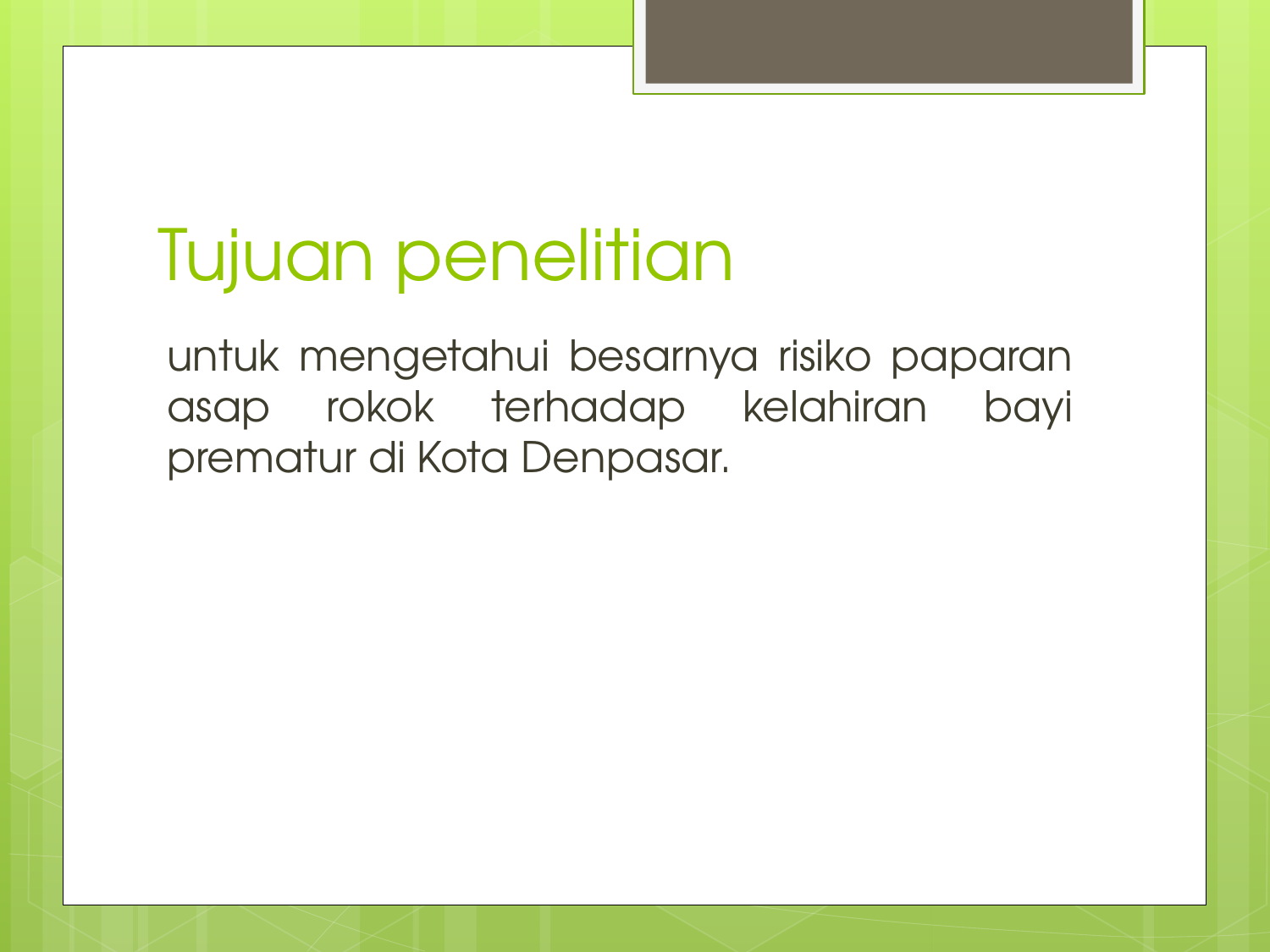

# Tujuan penelitian
untuk mengetahui besarnya risiko paparan asap rokok terhadap kelahiran bayi prematur di Kota Denpasar.